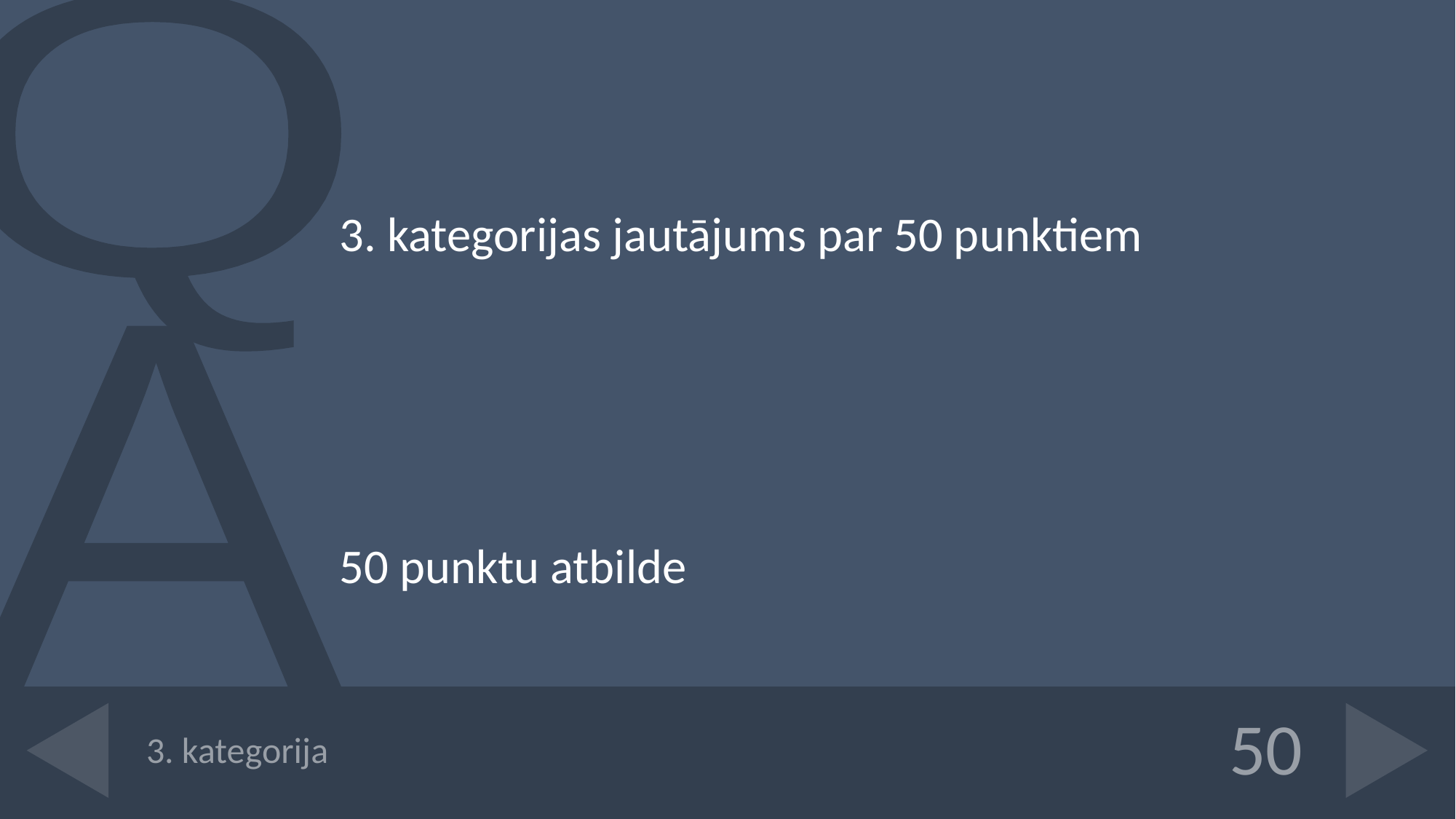

3. kategorijas jautājums par 50 punktiem
50 punktu atbilde
# 3. kategorija
50